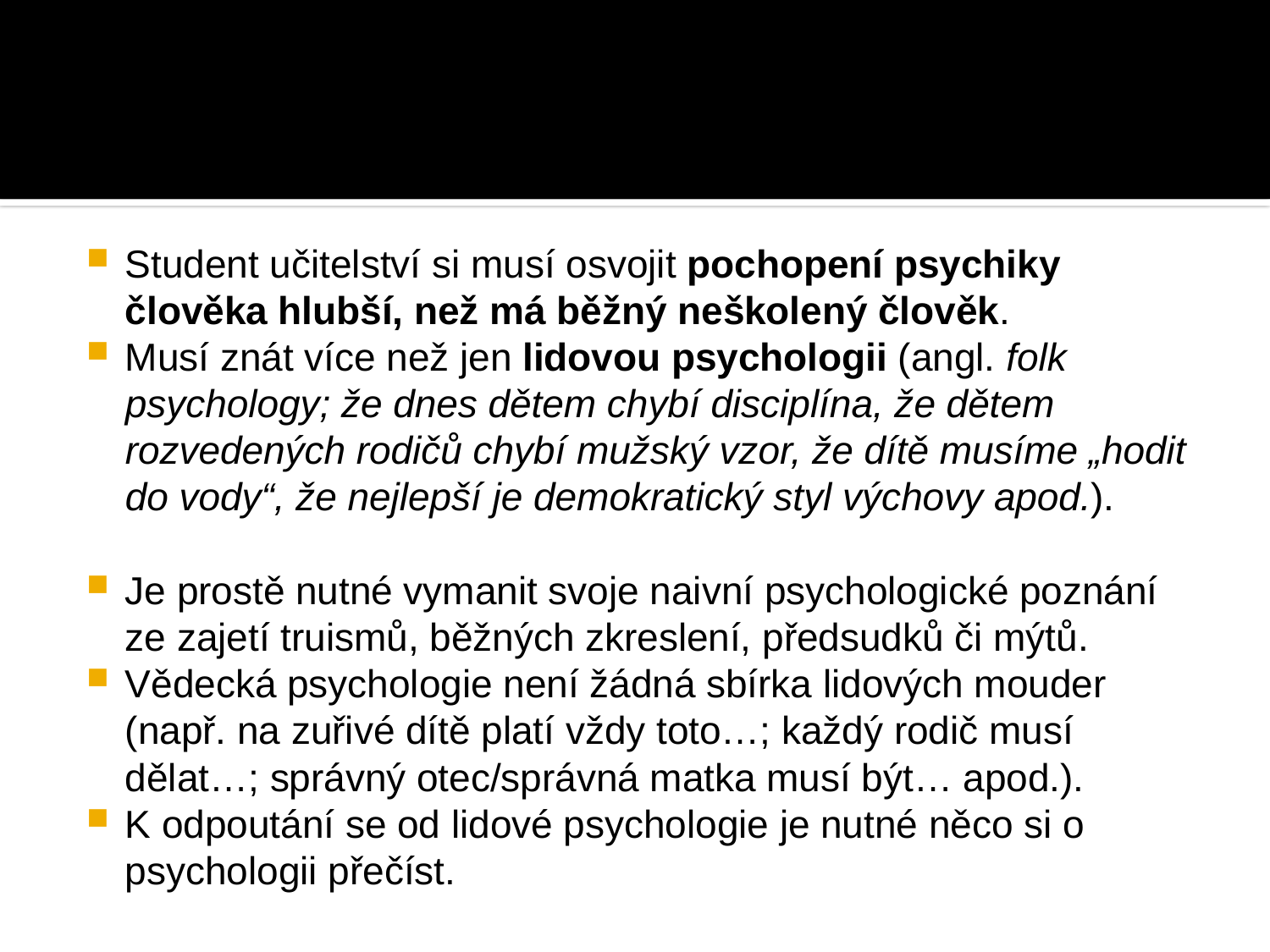

#
Student učitelství si musí osvojit pochopení psychiky člověka hlubší, než má běžný neškolený člověk.
Musí znát více než jen lidovou psychologii (angl. folk psychology; že dnes dětem chybí disciplína, že dětem rozvedených rodičů chybí mužský vzor, že dítě musíme „hodit do vody“, že nejlepší je demokratický styl výchovy apod.).

Je prostě nutné vymanit svoje naivní psychologické poznání ze zajetí truismů, běžných zkreslení, předsudků či mýtů.
Vědecká psychologie není žádná sbírka lidových mouder (např. na zuřivé dítě platí vždy toto…; každý rodič musí dělat…; správný otec/správná matka musí být… apod.).
K odpoutání se od lidové psychologie je nutné něco si o psychologii přečíst.